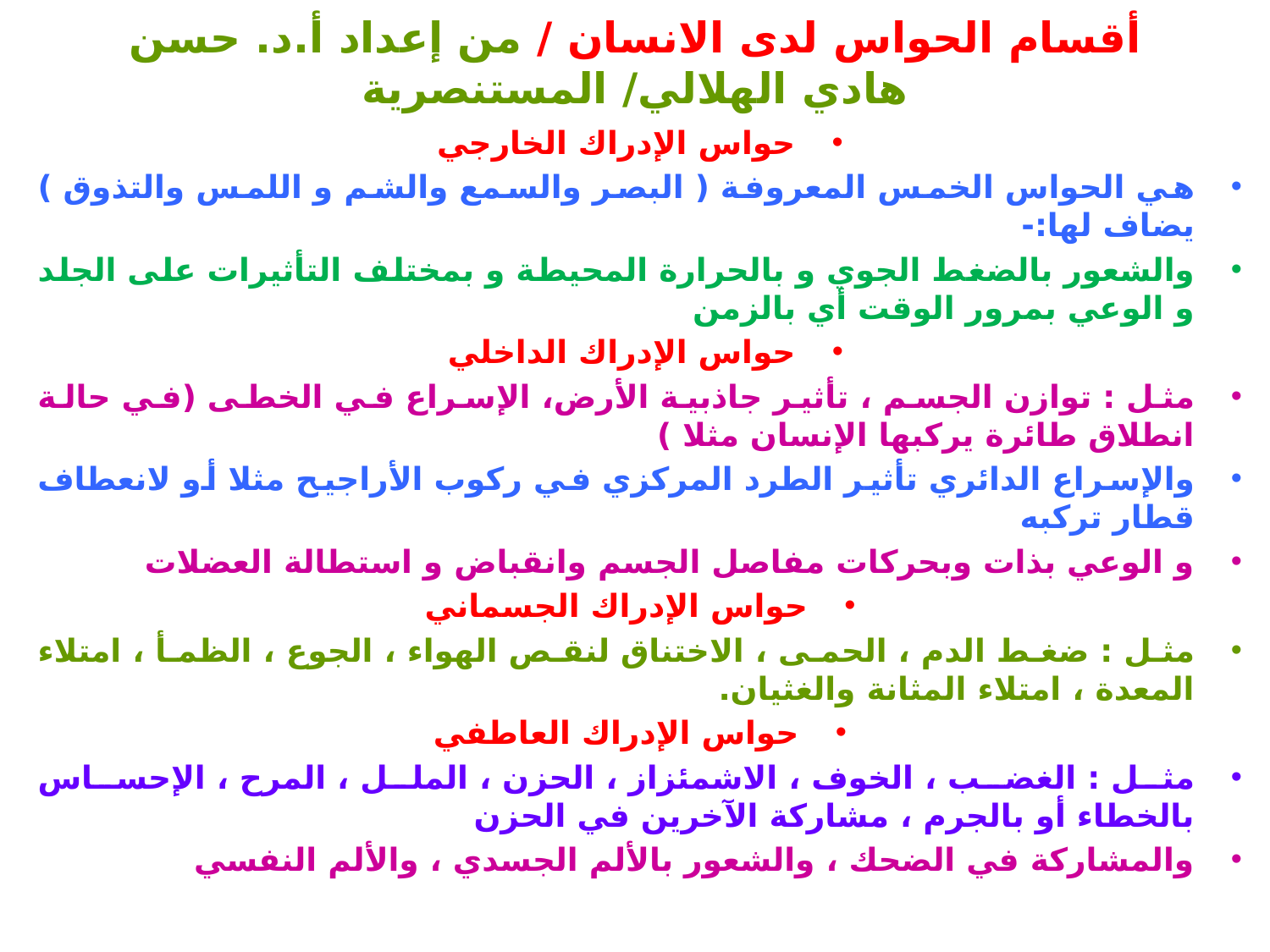

# أقسام الحواس لدى الانسان / من إعداد أ.د. حسن هادي الهلالي/ المستنصرية
حواس الإدراك الخارجي
هي الحواس الخمس المعروفة ( البصر والسمع والشم و اللمس والتذوق ) يضاف لها:-
والشعور بالضغط الجوي و بالحرارة المحيطة و بمختلف التأثيرات على الجلد و الوعي بمرور الوقت أي بالزمن
حواس الإدراك الداخلي
مثل : توازن الجسم ، تأثير جاذبية الأرض، الإسراع في الخطى (في حالة انطلاق طائرة يركبها الإنسان مثلا )
والإسراع الدائري تأثير الطرد المركزي في ركوب الأراجيح مثلا أو لانعطاف قطار تركبه
و الوعي بذات وبحركات مفاصل الجسم وانقباض و استطالة العضلات
حواس الإدراك الجسماني
مثل : ضغط الدم ، الحمى ، الاختناق لنقص الهواء ، الجوع ، الظمأ ، امتلاء المعدة ، امتلاء المثانة والغثيان.
حواس الإدراك العاطفي
مثل : الغضب ، الخوف ، الاشمئزاز ، الحزن ، الملل ، المرح ، الإحساس بالخطاء أو بالجرم ، مشاركة الآخرين في الحزن
والمشاركة في الضحك ، والشعور بالألم الجسدي ، والألم النفسي